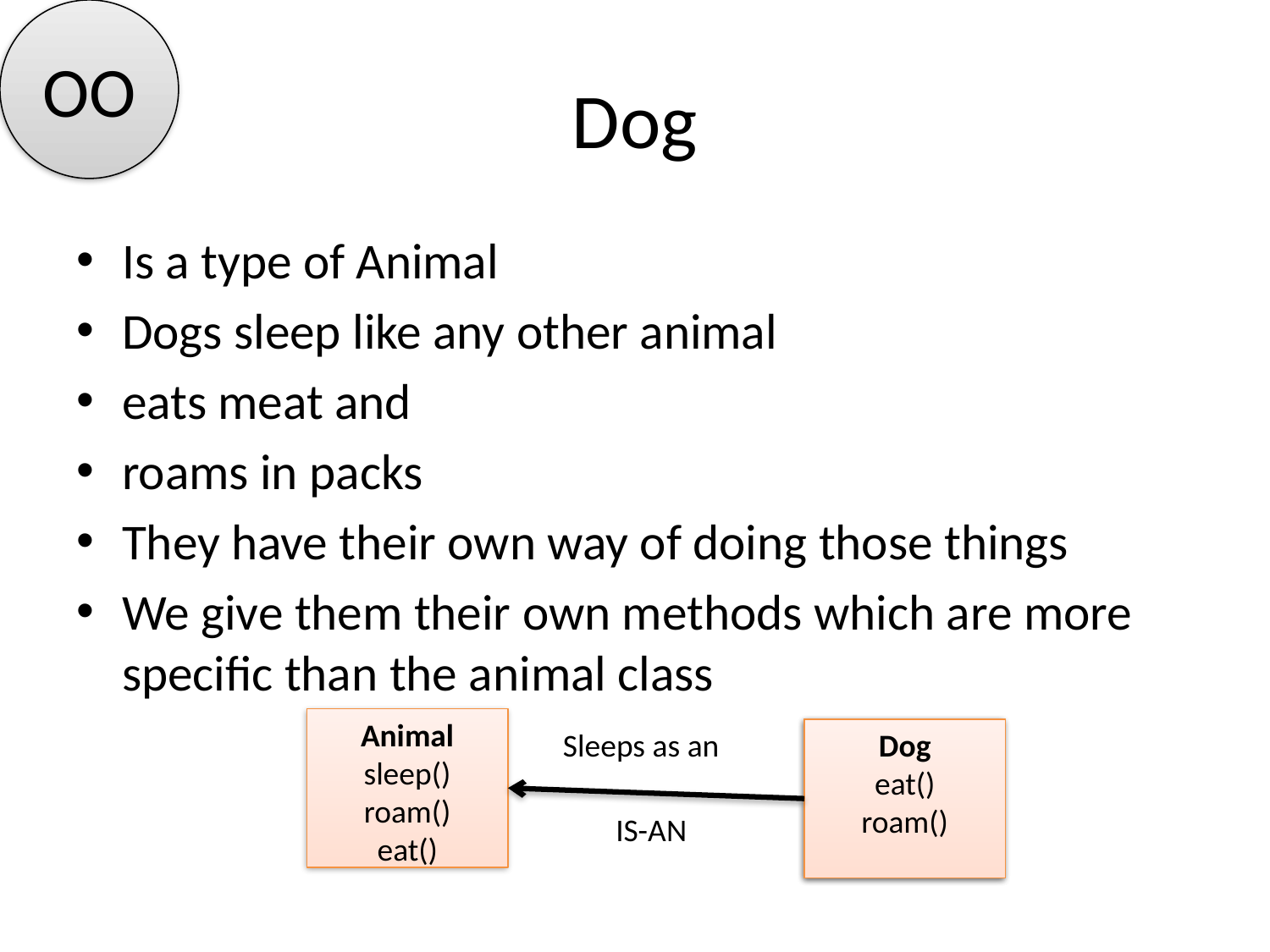

OO
# Dog
Is a type of Animal
Dogs sleep like any other animal
eats meat and
roams in packs
They have their own way of doing those things
We give them their own methods which are more specific than the animal class

Animal
sleep()
roam()
eat()

Sleeps as an
Dog

Dog
eat()
roam()
IS-AN